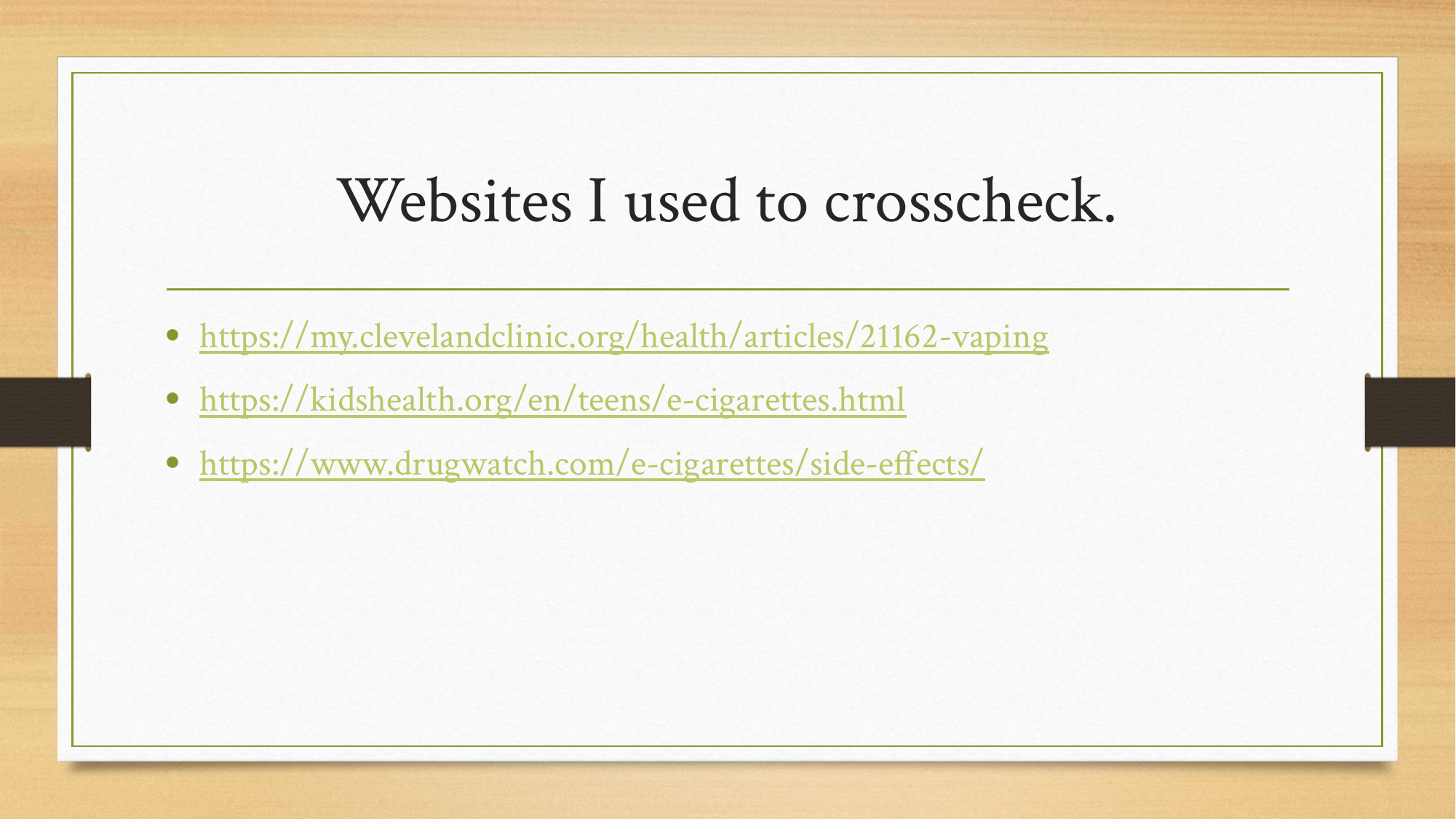

# Websites I used to crosscheck.
https://my.clevelandclinic.org/health/articles/21162-vaping
https://kidshealth.org/en/teens/e-cigarettes.html
https://www.drugwatch.com/e-cigarettes/side-effects/